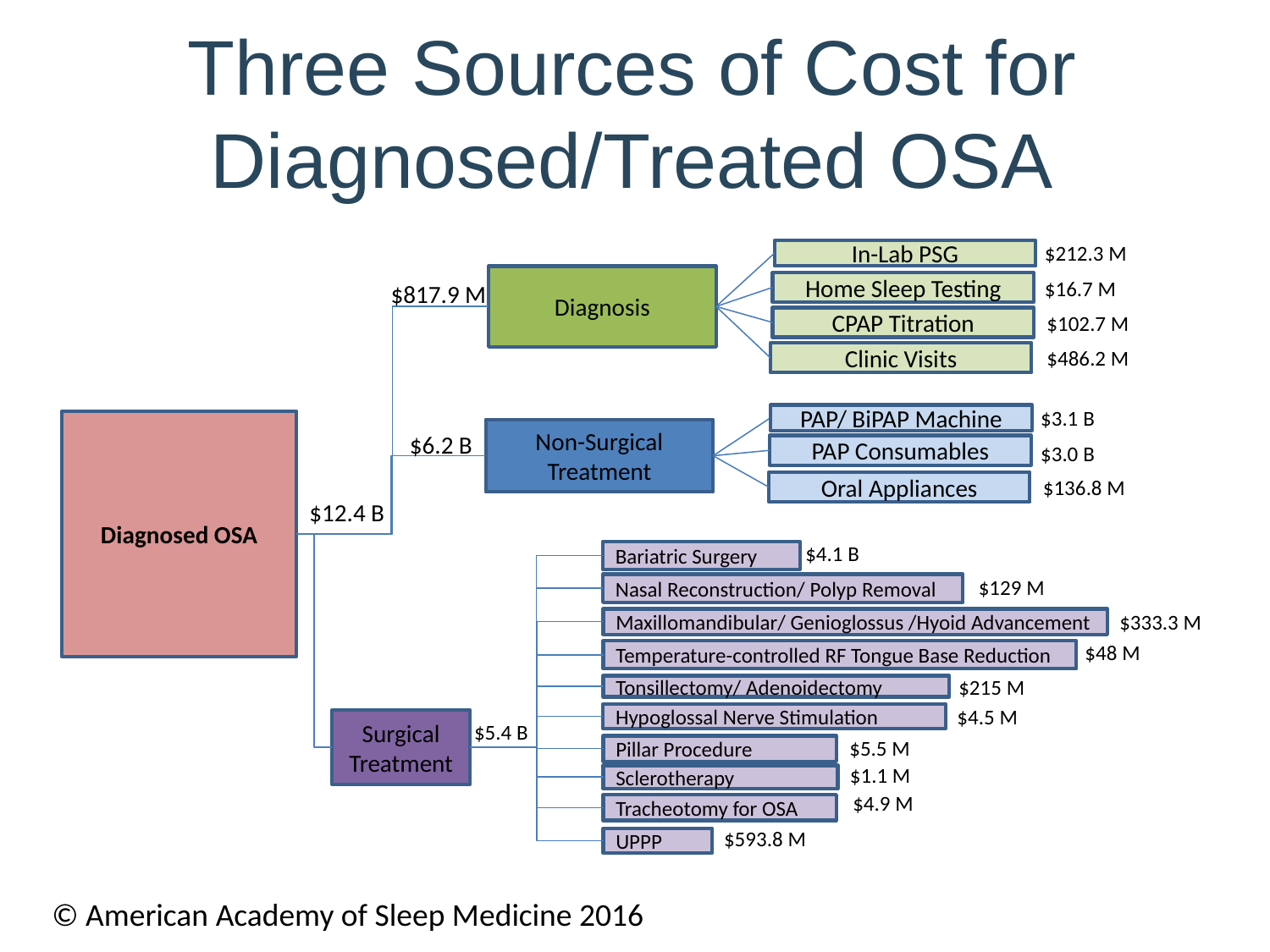

# Three Sources of Cost for Diagnosed/Treated OSA
$212.3 M
In-Lab PSG
Diagnosis
$16.7 M
$817.9 M
Home Sleep Testing
$102.7 M
CPAP Titration
$486.2 M
Clinic Visits
$3.1 B
PAP/ BiPAP Machine
Diagnosed OSA
Non-Surgical Treatment
$6.2 B
$3.0 B
PAP Consumables
$136.8 M
Oral Appliances
$12.4 B
$4.1 B
Bariatric Surgery
$129 M
Nasal Reconstruction/ Polyp Removal
$333.3 M
Maxillomandibular/ Genioglossus /Hyoid Advancement
$48 M
Temperature-controlled RF Tongue Base Reduction
$215 M
Tonsillectomy/ Adenoidectomy
$4.5 M
Hypoglossal Nerve Stimulation
Surgical Treatment
$5.4 B
$5.5 M
Pillar Procedure
$1.1 M
Sclerotherapy
$4.9 M
Tracheotomy for OSA
$593.8 M
UPPP
© American Academy of Sleep Medicine 2016